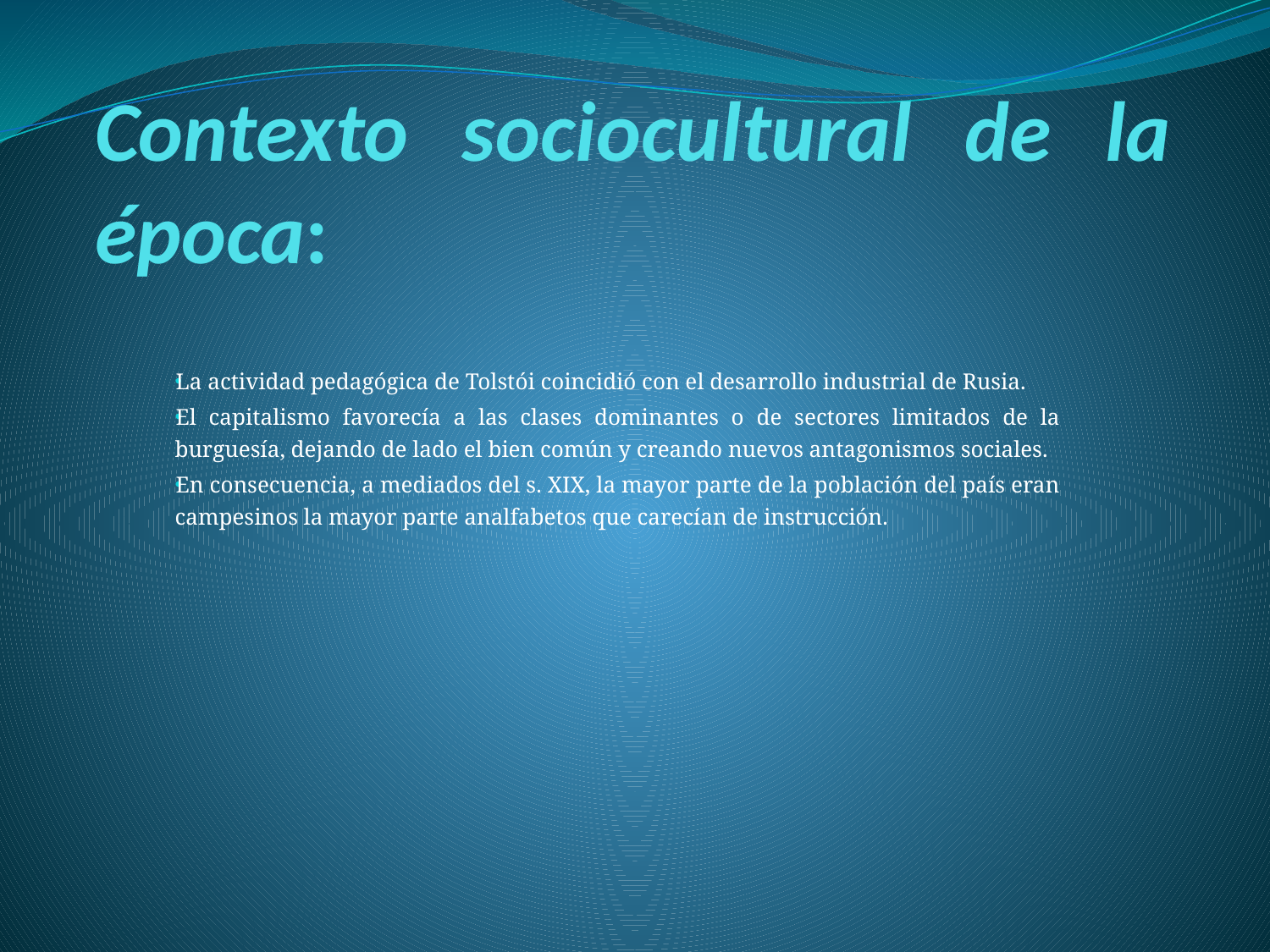

# Contexto sociocultural de la época:
La actividad pedagógica de Tolstói coincidió con el desarrollo industrial de Rusia.
El capitalismo favorecía a las clases dominantes o de sectores limitados de la burguesía, dejando de lado el bien común y creando nuevos antagonismos sociales.
En consecuencia, a mediados del s. XIX, la mayor parte de la población del país eran campesinos la mayor parte analfabetos que carecían de instrucción.